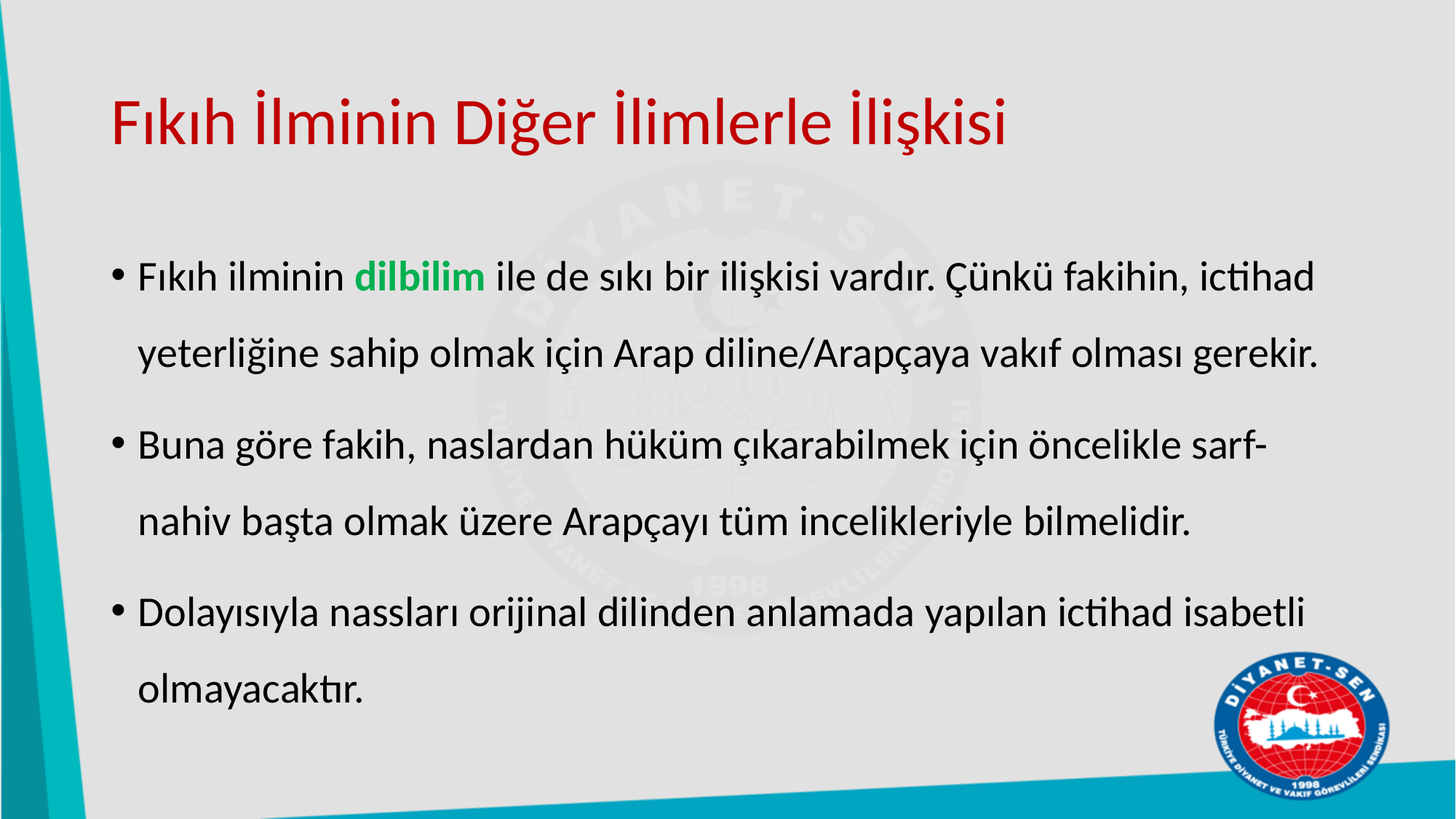

# Fıkıh İlminin Diğer İlimlerle İlişkisi
Fıkıh ilminin dilbilim ile de sıkı bir ilişkisi vardır. Çünkü fakihin, ictihad yeterliğine sahip olmak için Arap diline/Arapçaya vakıf olması gerekir.
Buna göre fakih, naslardan hüküm çıkarabilmek için öncelikle sarf-nahiv başta olmak üzere Arapçayı tüm incelikleriyle bilmelidir.
Dolayısıyla nassları orijinal dilinden anlamada yapılan ictihad isabetli olmayacaktır.